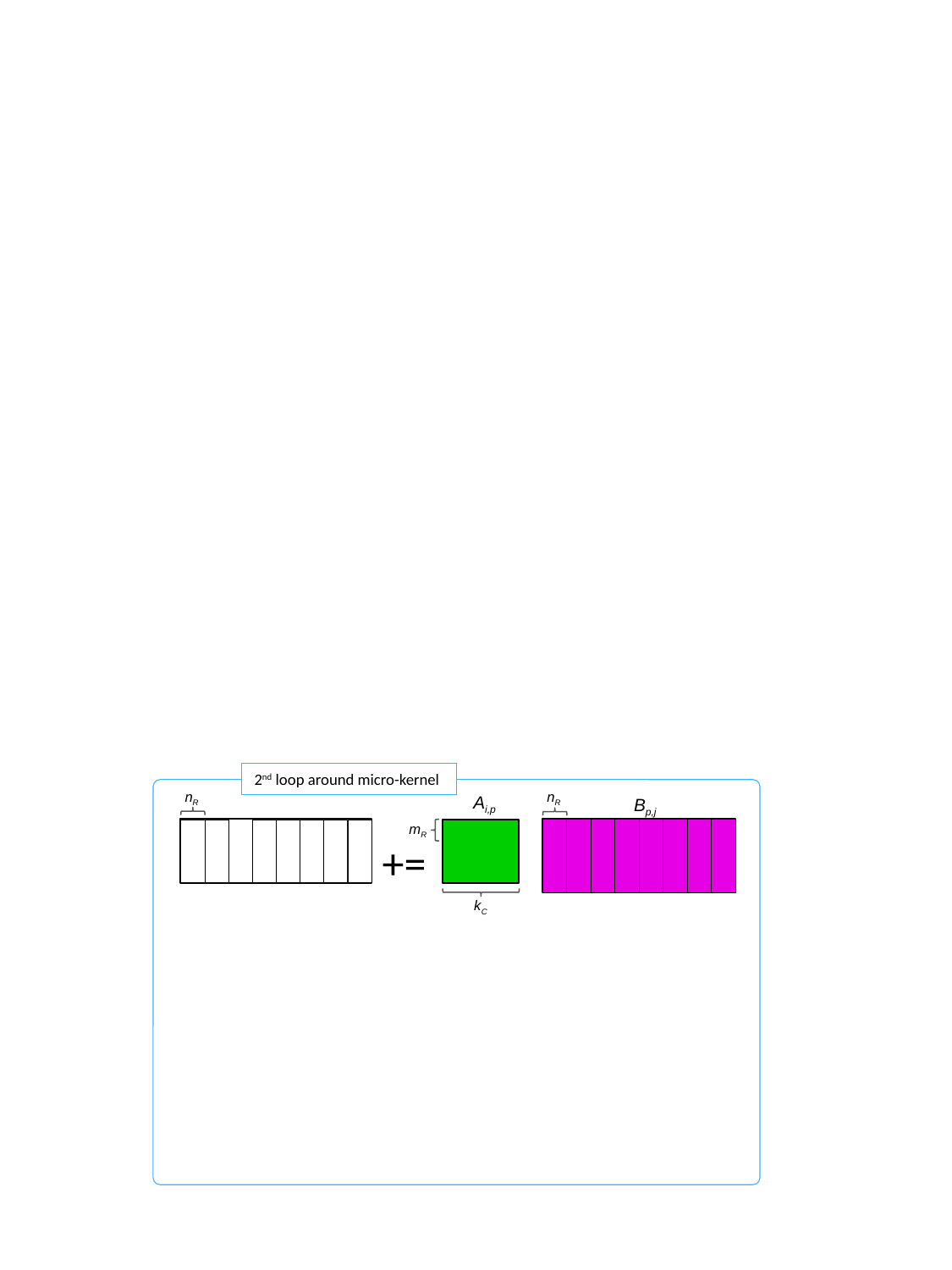

2nd loop around micro-kernel

nR
nR
Ai,p
Bp,j

mR

+=

kC